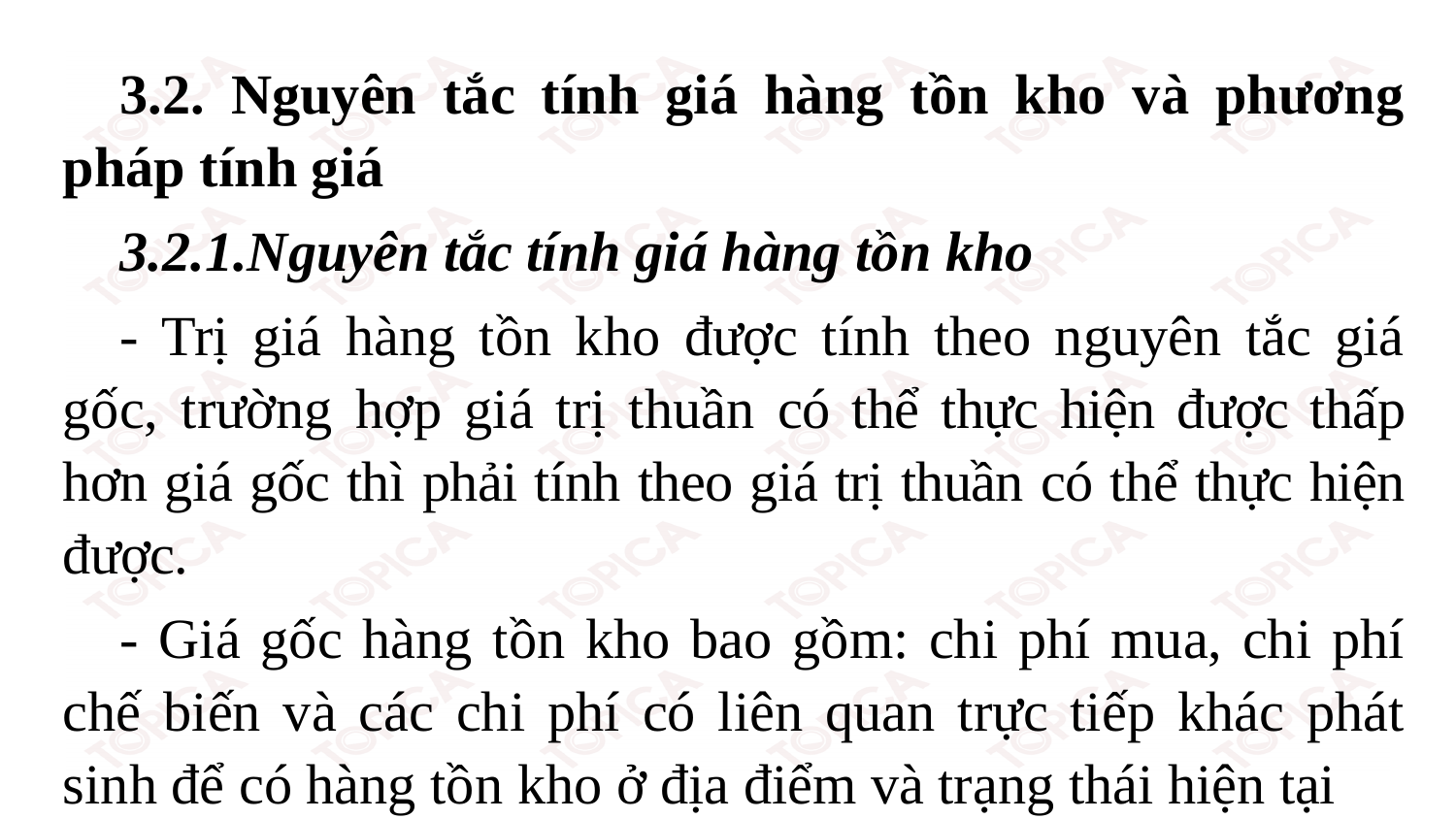

3.2. Nguyên tắc tính giá hàng tồn kho và phương pháp tính giá
3.2.1.Nguyên tắc tính giá hàng tồn kho
- Trị giá hàng tồn kho được tính theo nguyên tắc giá gốc, trường hợp giá trị thuần có thể thực hiện được thấp hơn giá gốc thì phải tính theo giá trị thuần có thể thực hiện được.
- Giá gốc hàng tồn kho bao gồm: chi phí mua, chi phí chế biến và các chi phí có liên quan trực tiếp khác phát sinh để có hàng tồn kho ở địa điểm và trạng thái hiện tại